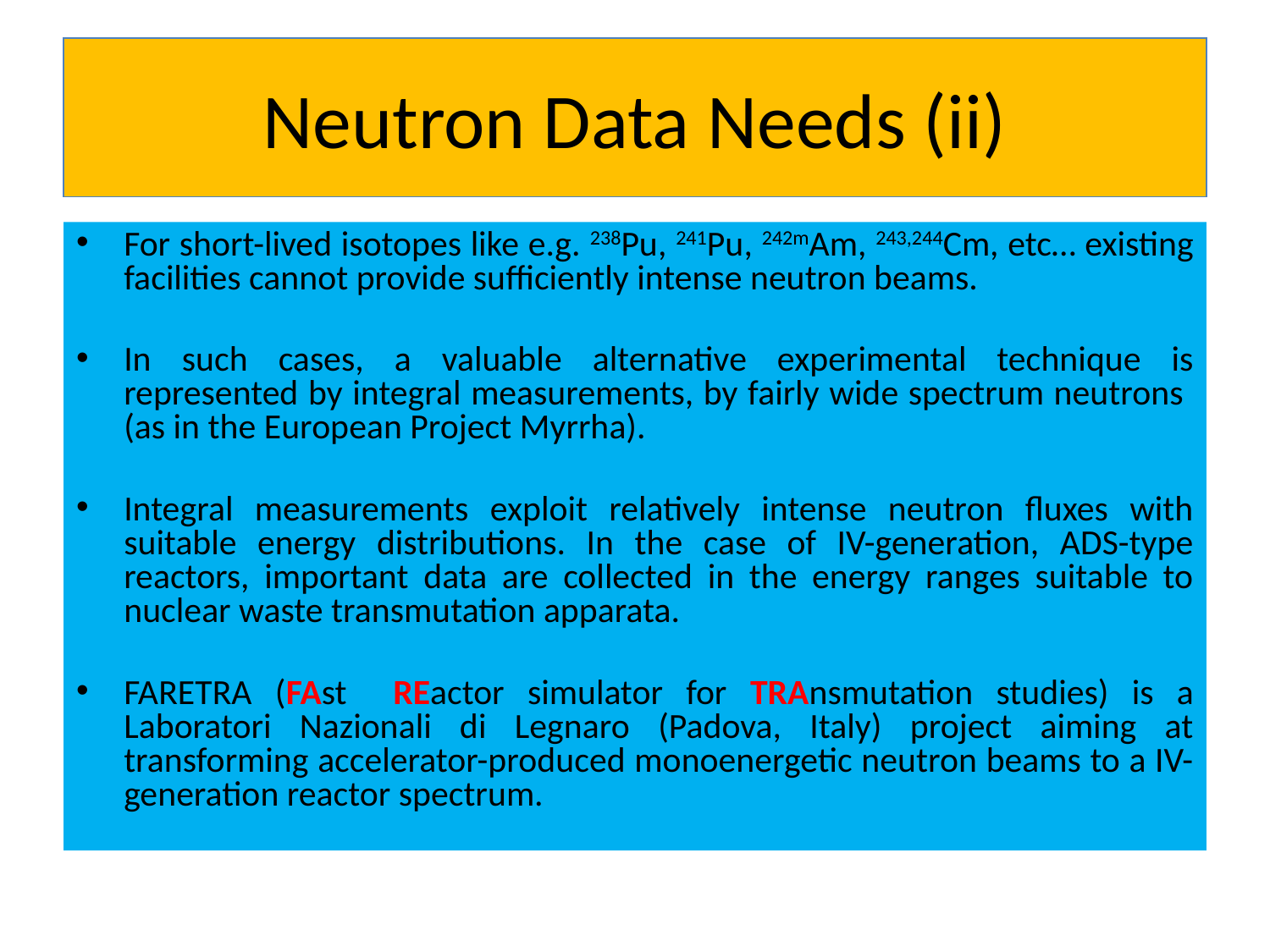

# Neutron Data Needs (ii)
For short-lived isotopes like e.g. 238Pu, 241Pu, 242mAm, 243,244Cm, etc… existing facilities cannot provide sufficiently intense neutron beams.

In such cases, a valuable alternative experimental technique is represented by integral measurements, by fairly wide spectrum neutrons  (as in the European Project Myrrha).

Integral measurements exploit relatively intense neutron fluxes with suitable energy distributions. In the case of IV-generation, ADS-type reactors, important data are collected in the energy ranges suitable to nuclear waste transmutation apparata.

FARETRA (FAst  REactor simulator for TRAnsmutation studies) is a Laboratori Nazionali di Legnaro (Padova, Italy) project aiming at transforming accelerator-produced monoenergetic neutron beams to a IV-generation reactor spectrum.